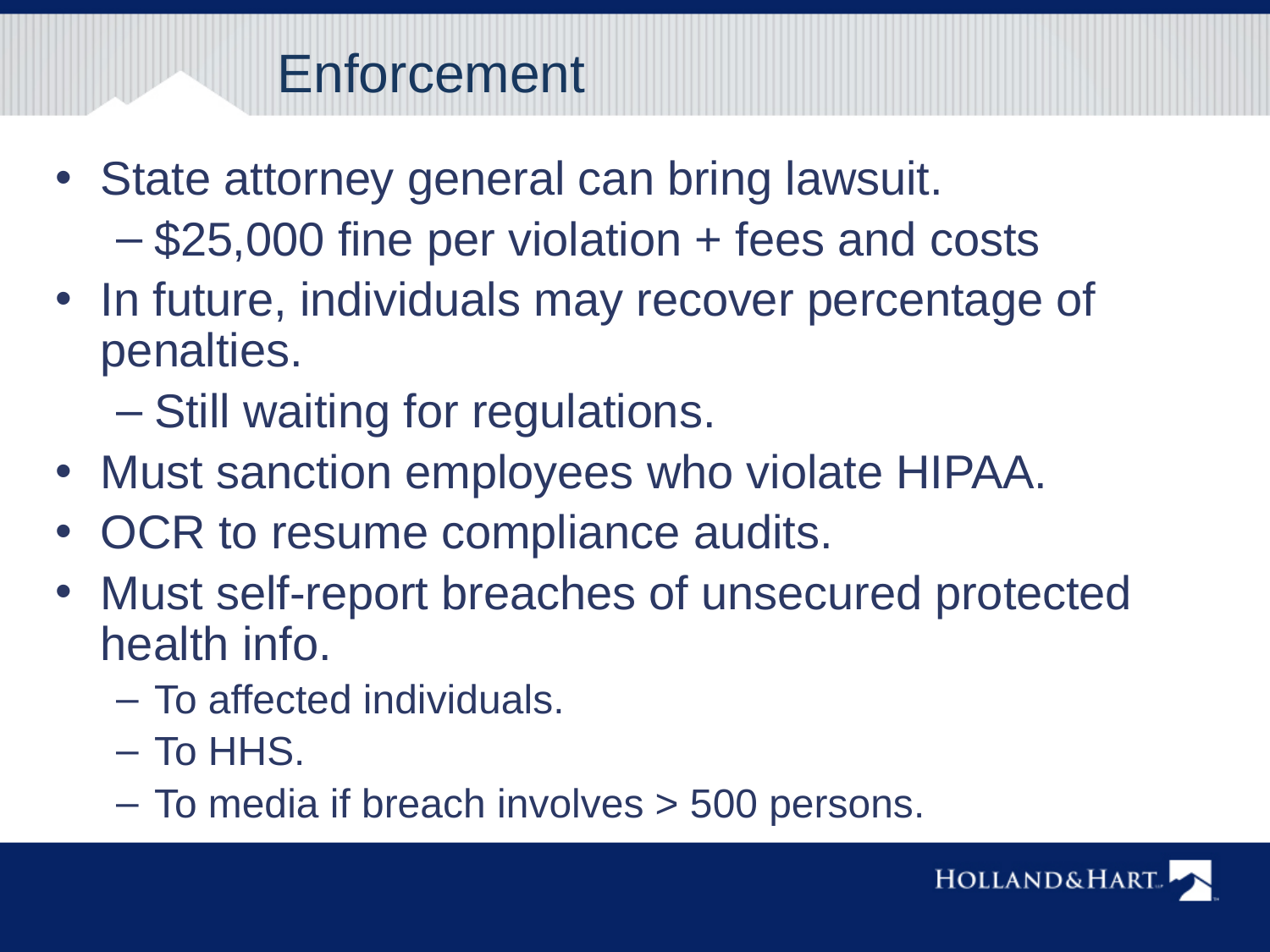

Enforcement
State attorney general can bring lawsuit.
$25,000 fine per violation + fees and costs
In future, individuals may recover percentage of penalties.
Still waiting for regulations.
Must sanction employees who violate HIPAA.
OCR to resume compliance audits.
Must self-report breaches of unsecured protected health info.
To affected individuals.
To HHS.
To media if breach involves > 500 persons.